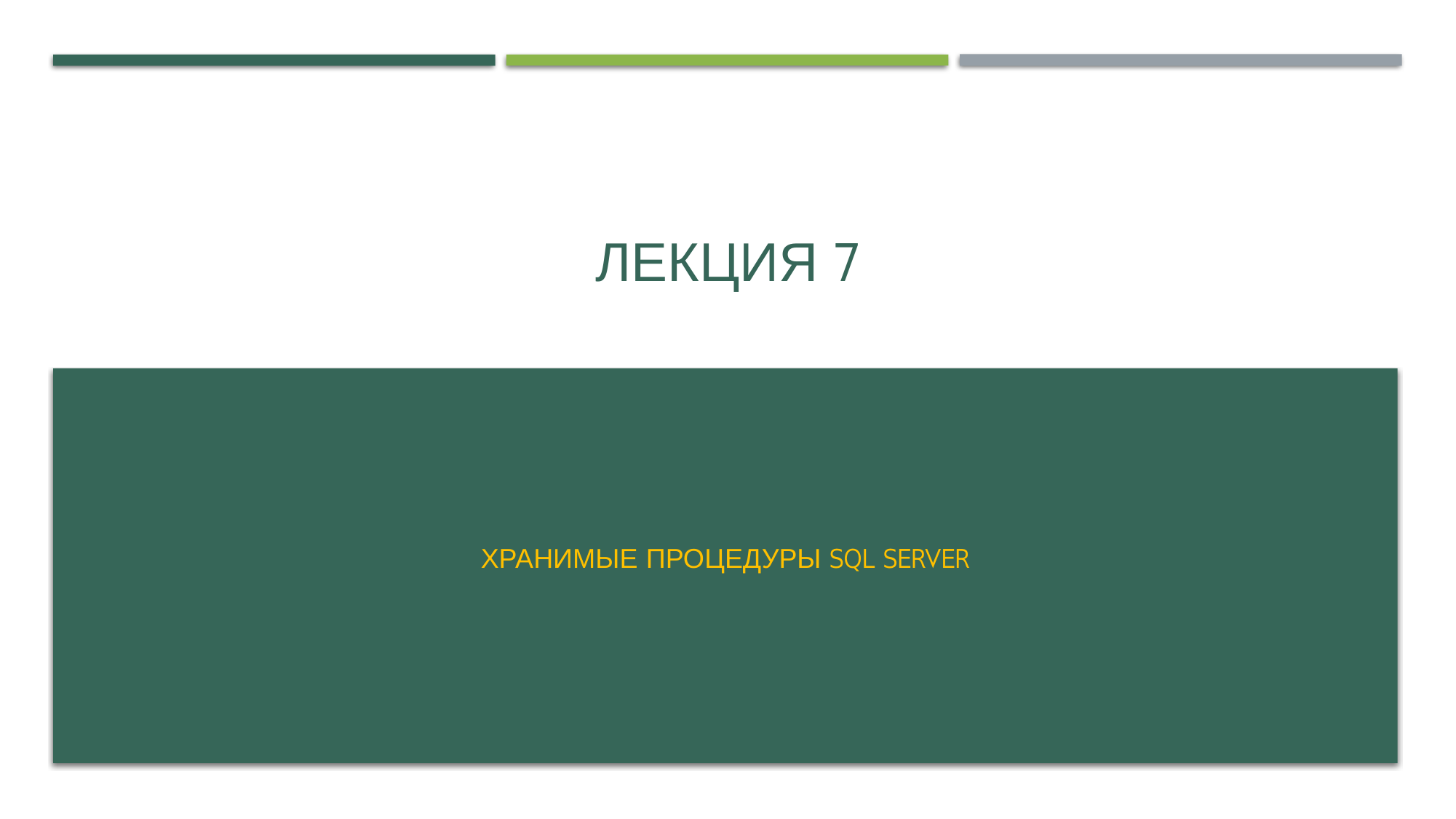

# Лекция 7
хранимые процедуры SQL Server